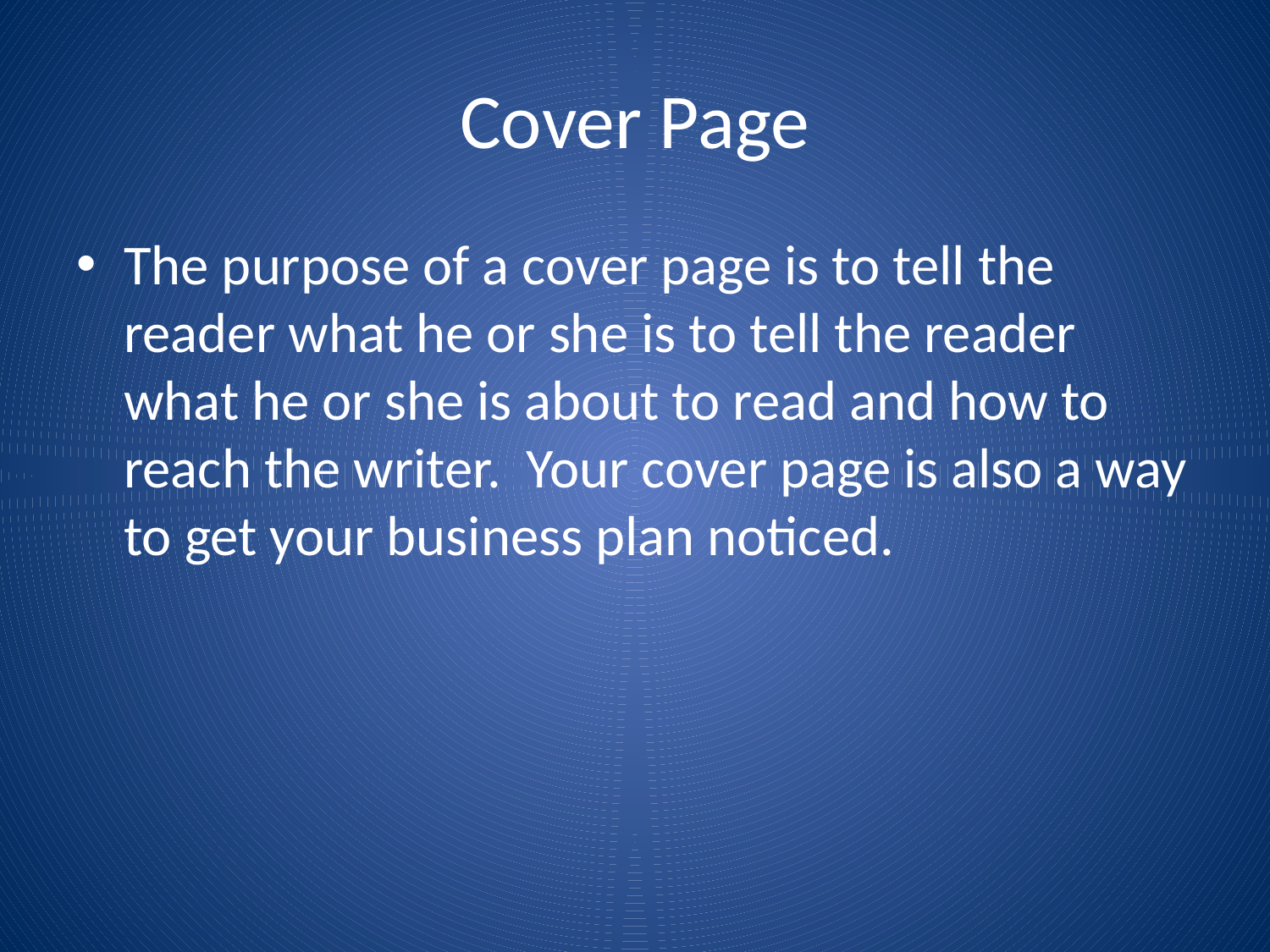

# Cover Page
The purpose of a cover page is to tell the reader what he or she is to tell the reader what he or she is about to read and how to reach the writer.  Your cover page is also a way to get your business plan noticed.